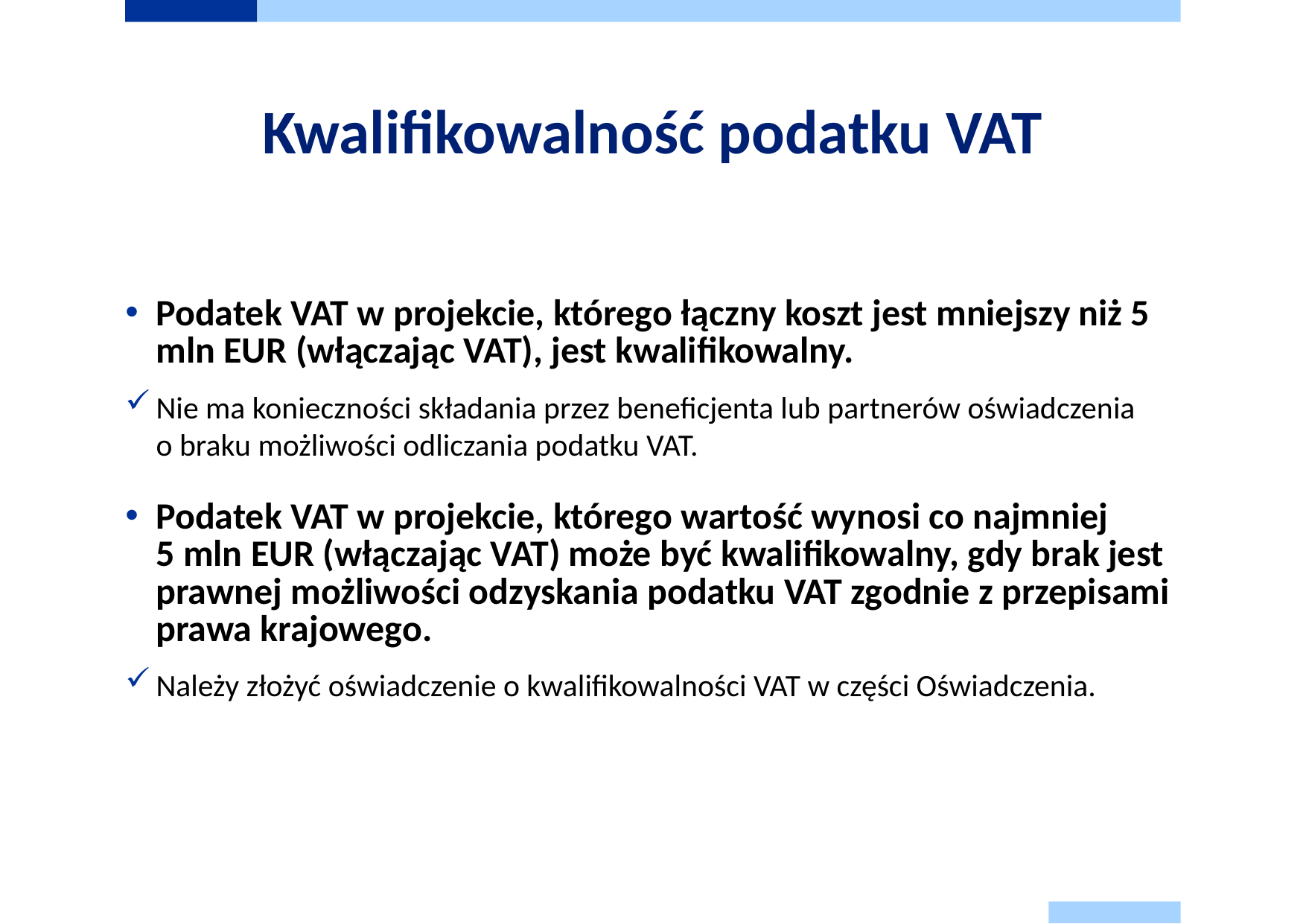

# Kwalifikowalność podatku VAT

Podatek VAT w projekcie, którego łączny koszt jest mniejszy niż 5 mln EUR (włączając VAT), jest kwalifikowalny.
Nie ma konieczności składania przez beneficjenta lub partnerów oświadczenia
o braku możliwości odliczania podatku VAT.
Podatek VAT w projekcie, którego wartość wynosi co najmniej
5 mln EUR (włączając VAT) może być kwalifikowalny, gdy brak jest prawnej możliwości odzyskania podatku VAT zgodnie z przepisami prawa krajowego.
Należy złożyć oświadczenie o kwalifikowalności VAT w części Oświadczenia.